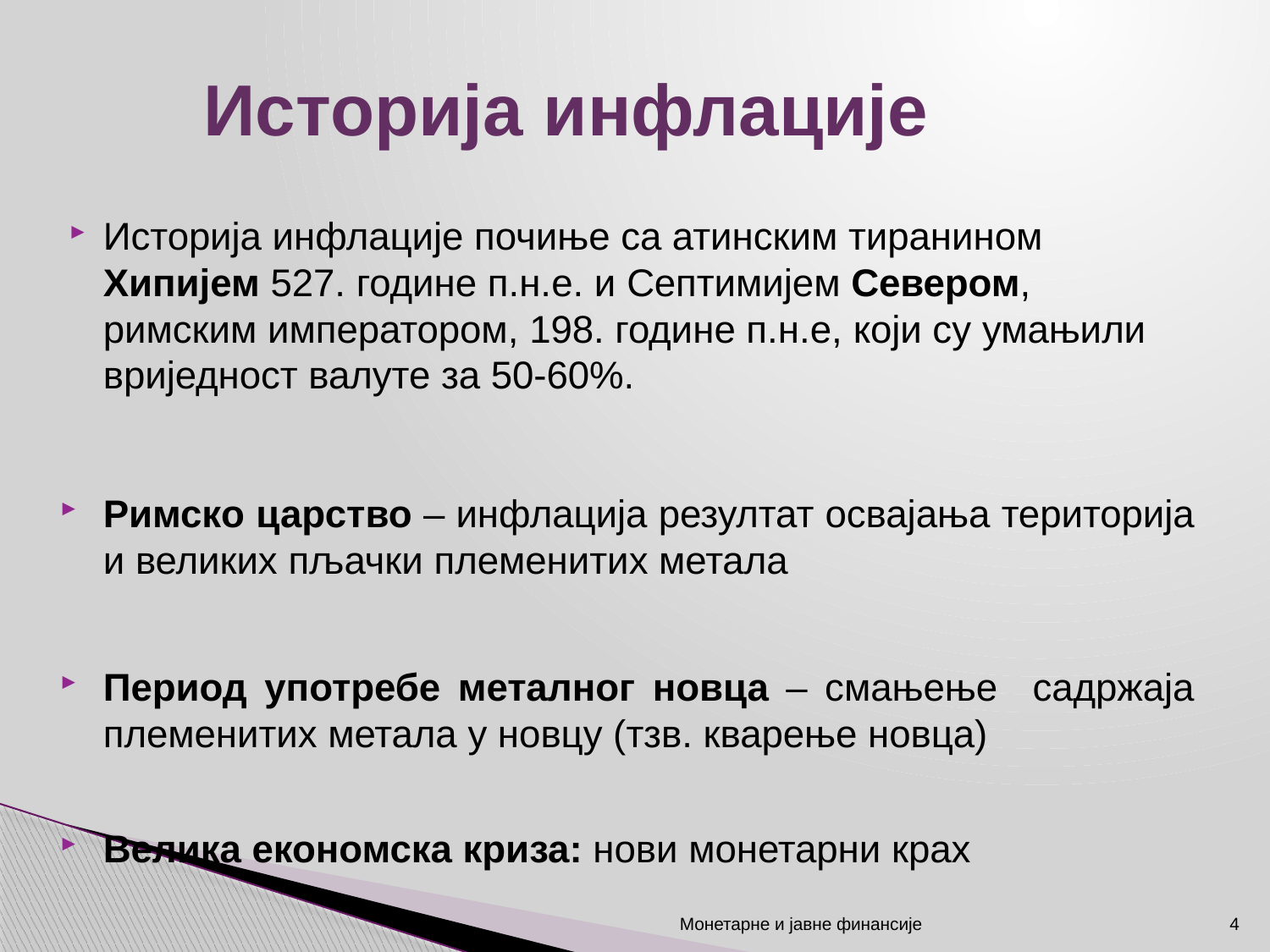

# Историја инфлације
Историја инфлације почиње са атинским тиранином Хипијем 527. године п.н.е. и Септимијем Севером, римским императором, 198. године п.н.е, који су умањили вриједност валуте за 50-60%.

Римско царство – инфлација резултат освајања територија и великих пљачки племенитих метала

Период употребе металног новца – смањење  садржаја племенитих метала у новцу (тзв. кварење новца)

Велика економска криза: нови монетарни крах

Монетарне и јавне финансије
4